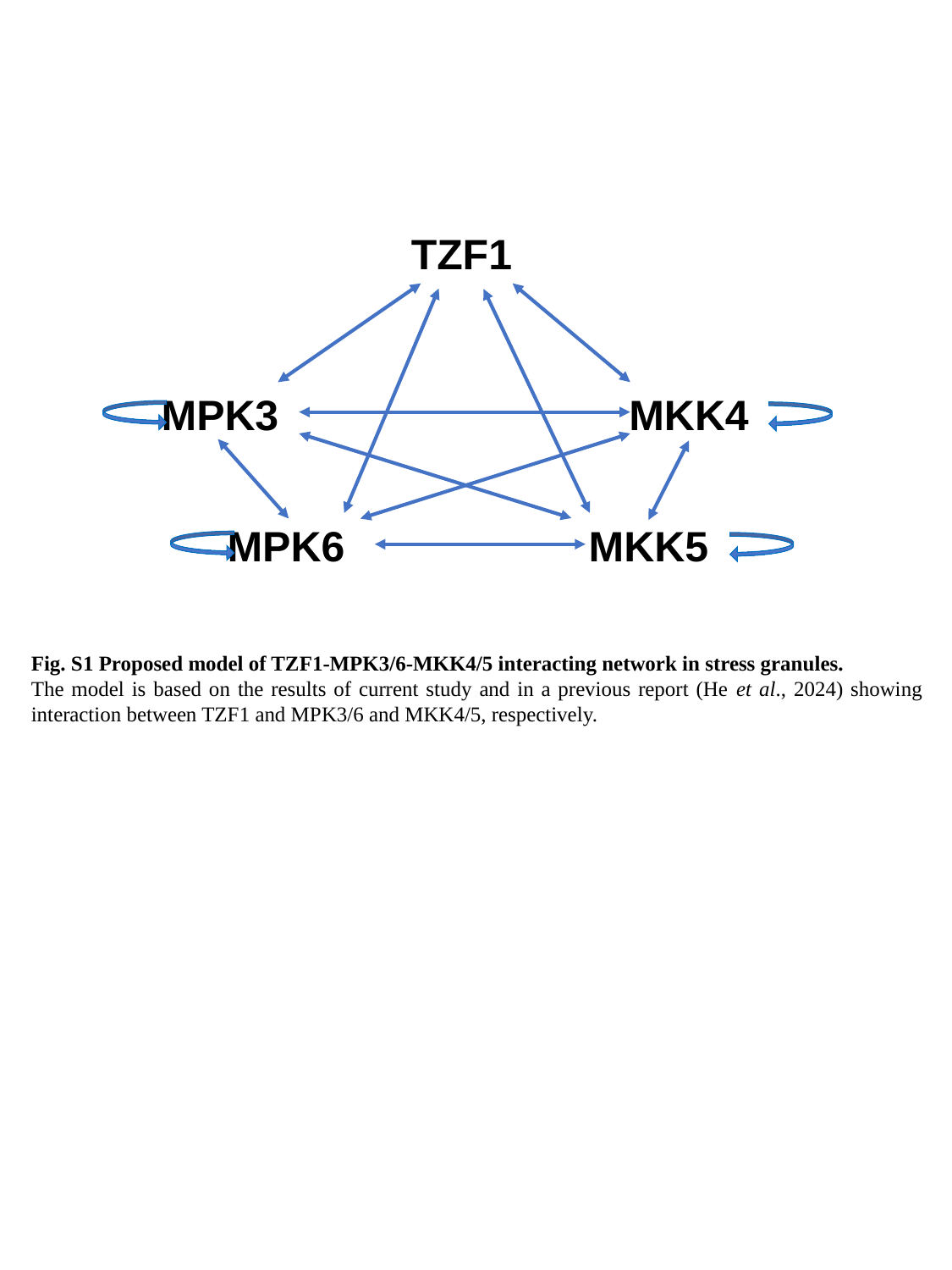

TZF1
MKK4
MPK3

MKK5
MPK6

Fig. S1 Proposed model of TZF1-MPK3/6-MKK4/5 interacting network in stress granules.
The model is based on the results of current study and in a previous report (He et al., 2024) showing interaction between TZF1 and MPK3/6 and MKK4/5, respectively.